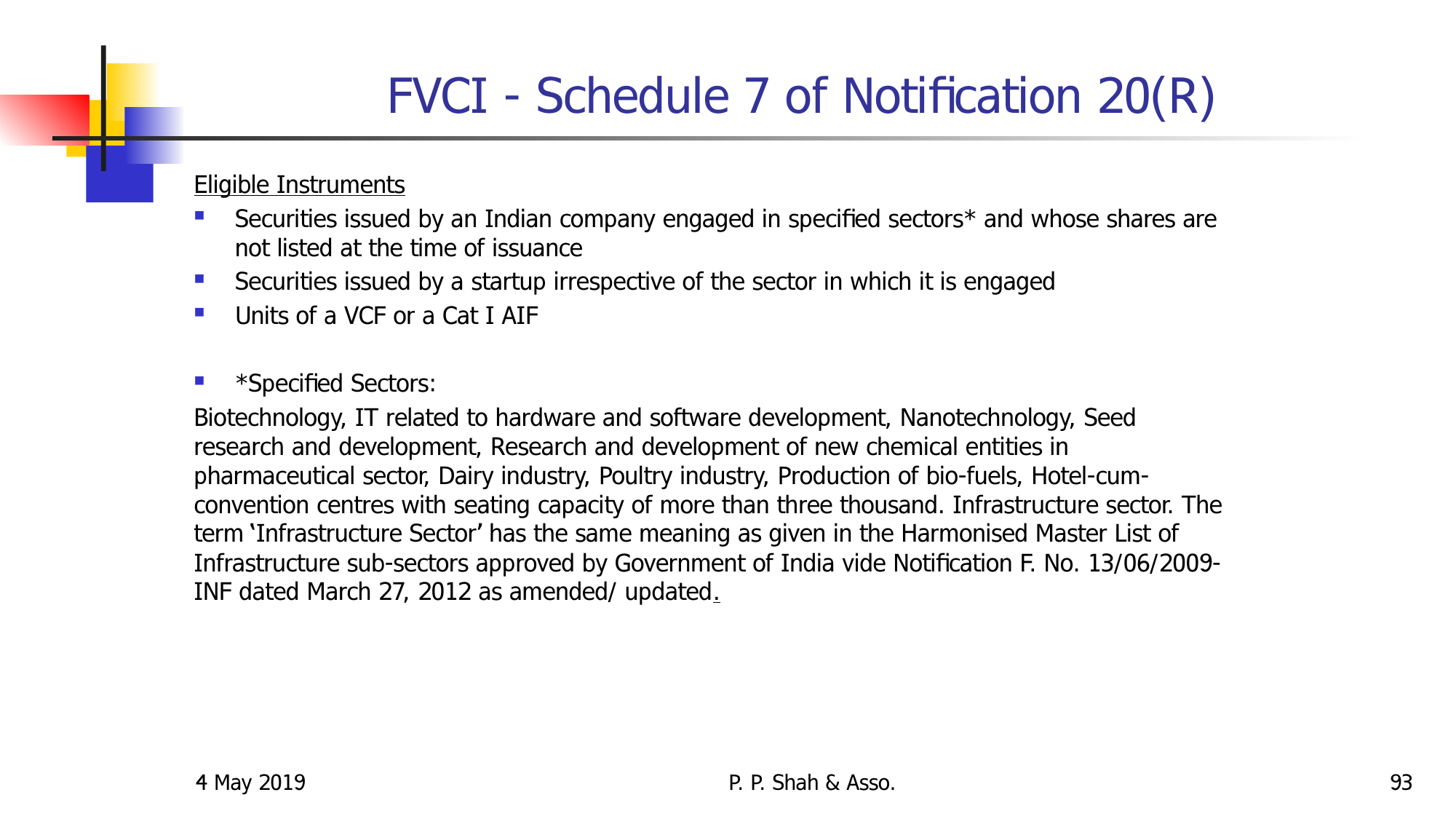

# FVCI - Schedule 7 of Notification 20(R)
Eligible Instruments
Securities issued by an Indian company engaged in specified sectors* and whose shares are not listed at the time of issuance
Securities issued by a startup irrespective of the sector in which it is engaged
Units of a VCF or a Cat I AIF

*Specified Sectors:
Biotechnology, IT related to hardware and software development, Nanotechnology, Seed research and development, Research and development of new chemical entities in pharmaceutical sector, Dairy industry, Poultry industry, Production of bio-fuels, Hotel-cum-convention centres with seating capacity of more than three thousand. Infrastructure sector. The term ‘Infrastructure Sector’ has the same meaning as given in the Harmonised Master List of Infrastructure sub-sectors approved by Government of India vide Notification F. No. 13/06/2009-INF dated March 27, 2012 as amended/ updated.

4 May 2019
P. P. Shah & Asso.
93